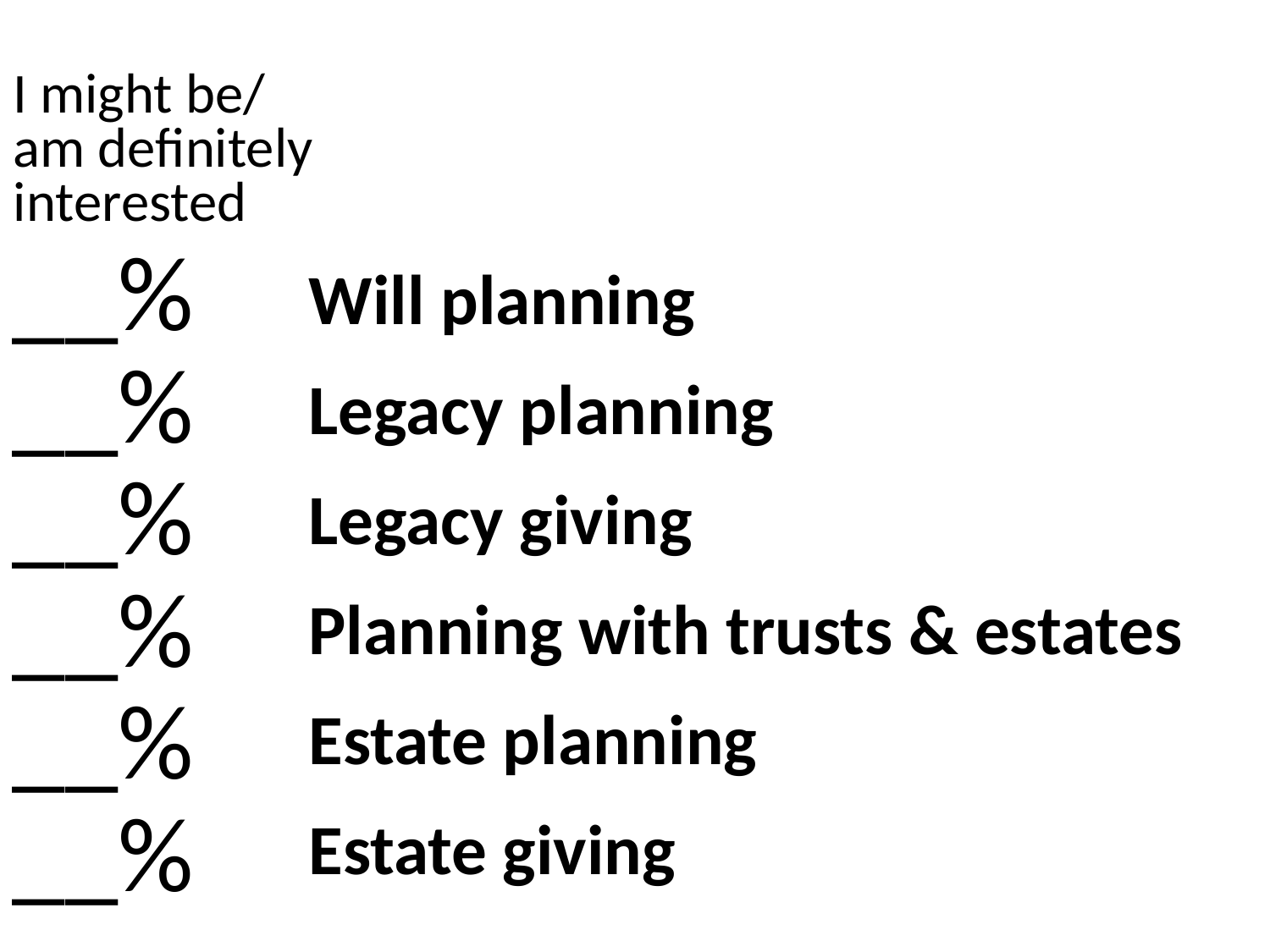

I might be/
am definitely interested

__%
__%
__%
__%
__%
__%
Will planning
Legacy planning
Legacy giving
Planning with trusts & estates
Estate planning
Estate giving